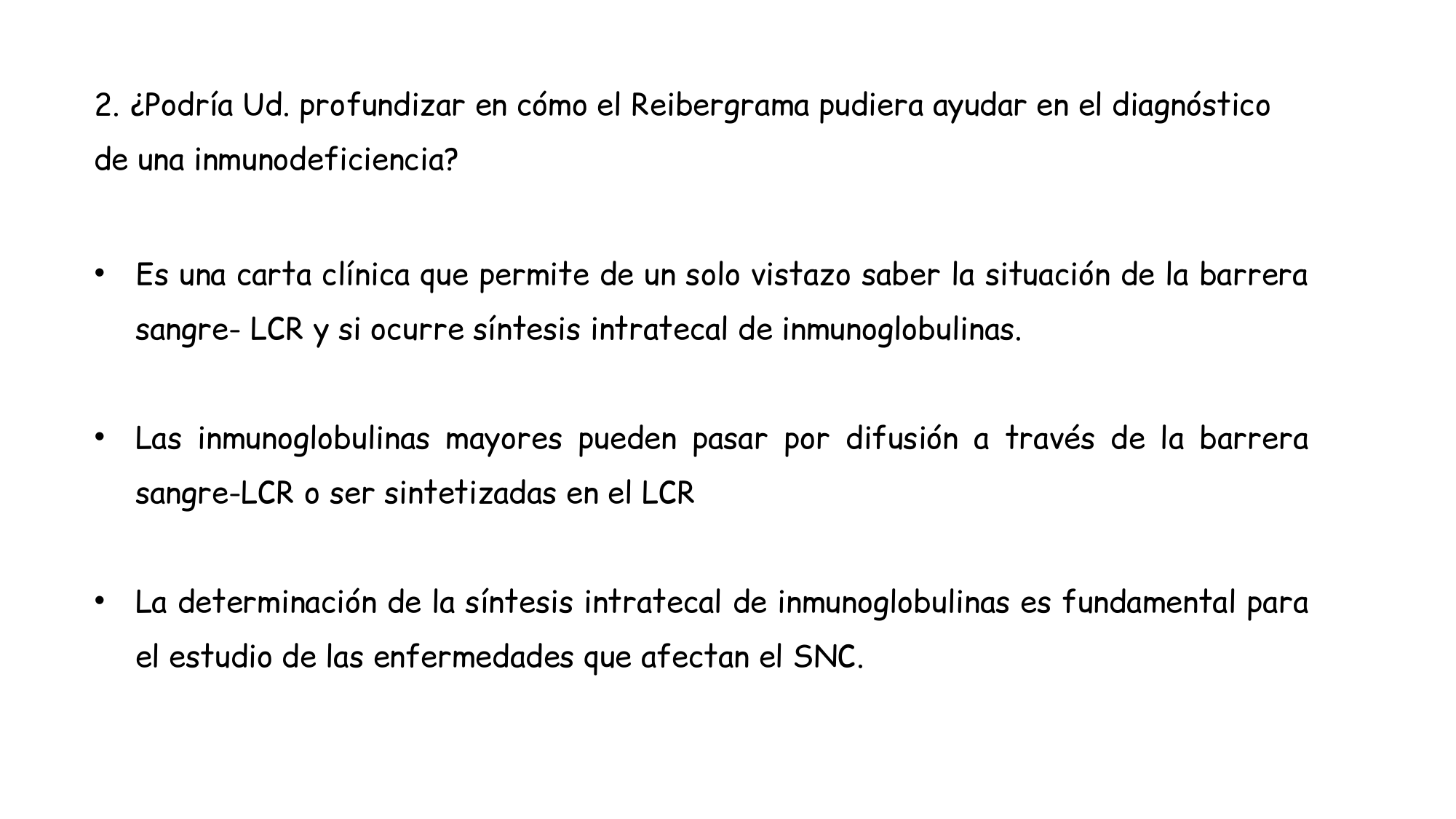

2. ¿Podría Ud. profundizar en cómo el Reibergrama pudiera ayudar en el diagnóstico de una inmunodeficiencia?
Es una carta clínica que permite de un solo vistazo saber la situación de la barrera sangre- LCR y si ocurre síntesis intratecal de inmunoglobulinas.

Las inmunoglobulinas mayores pueden pasar por difusión a través de la barrera sangre-LCR o ser sintetizadas en el LCR

La determinación de la síntesis intratecal de inmunoglobulinas es fundamental para el estudio de las enfermedades que afectan el SNC.